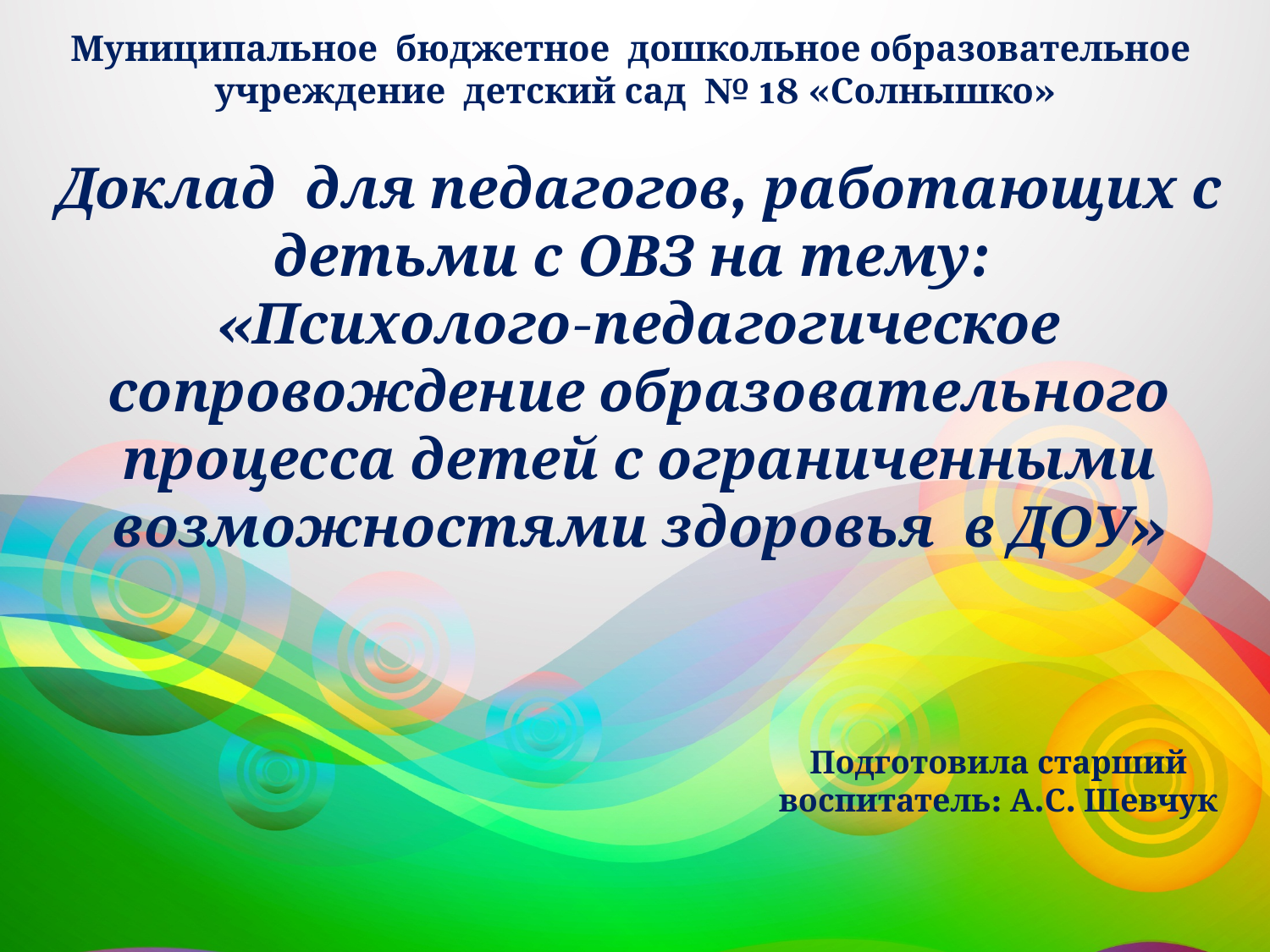

Муниципальное  бюджетное  дошкольное образовательное  учреждение  детский сад  № 18 «Солнышко»
Доклад  для педагогов, работающих с детьми с ОВЗ на тему:
«Психолого-педагогическое сопровождение образовательного процесса детей с ограниченными возможностями здоровья  в ДОУ»
Подготовила старший воспитатель: А.С. Шевчук